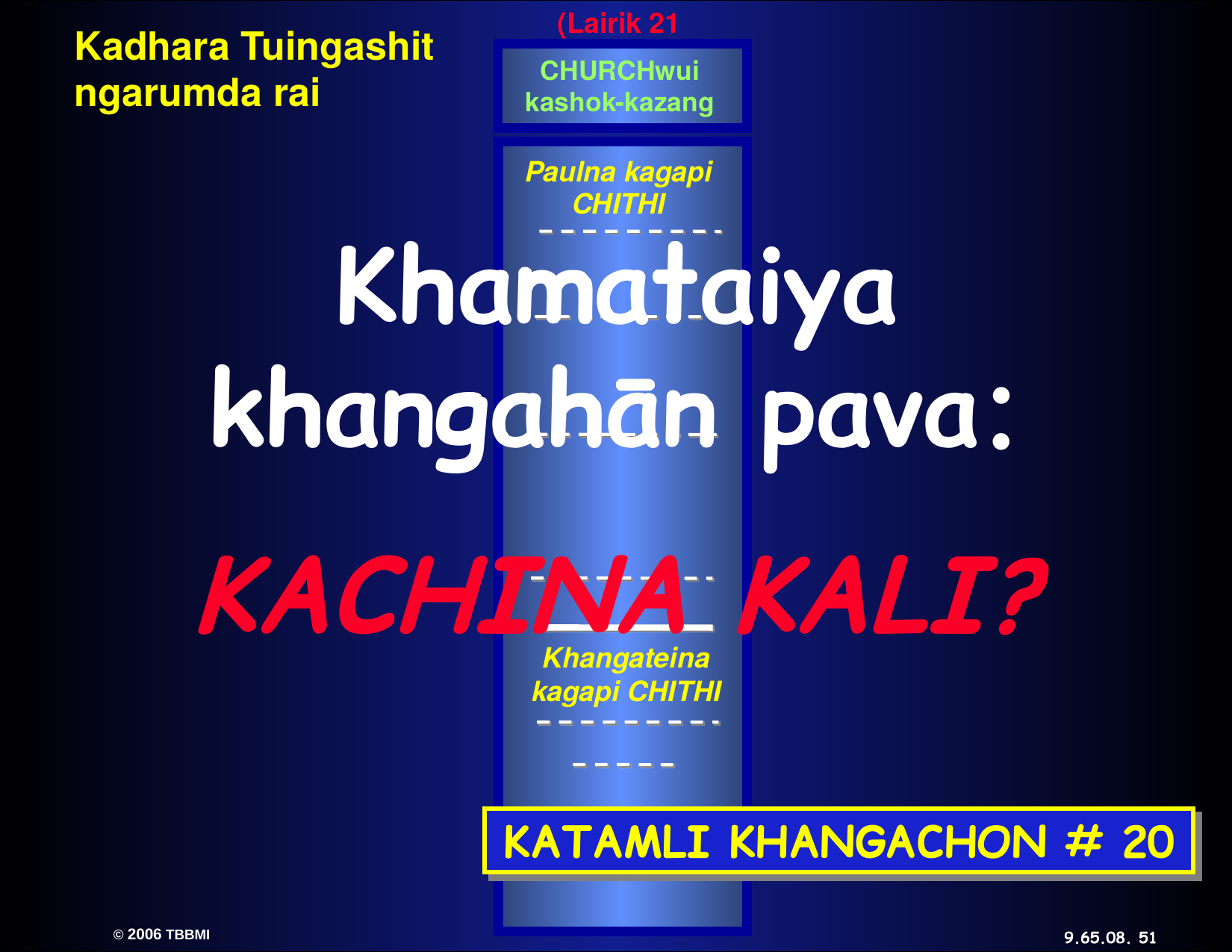

(Lairik 21

CHURCHwui kashok-kazang

Paulna kagapi CHITHI
Khangateina kagapi CHITHI
Khamataiya khangahān pava:
KACHINA KALI?

KATAMLI KHANGACHON # 20

51